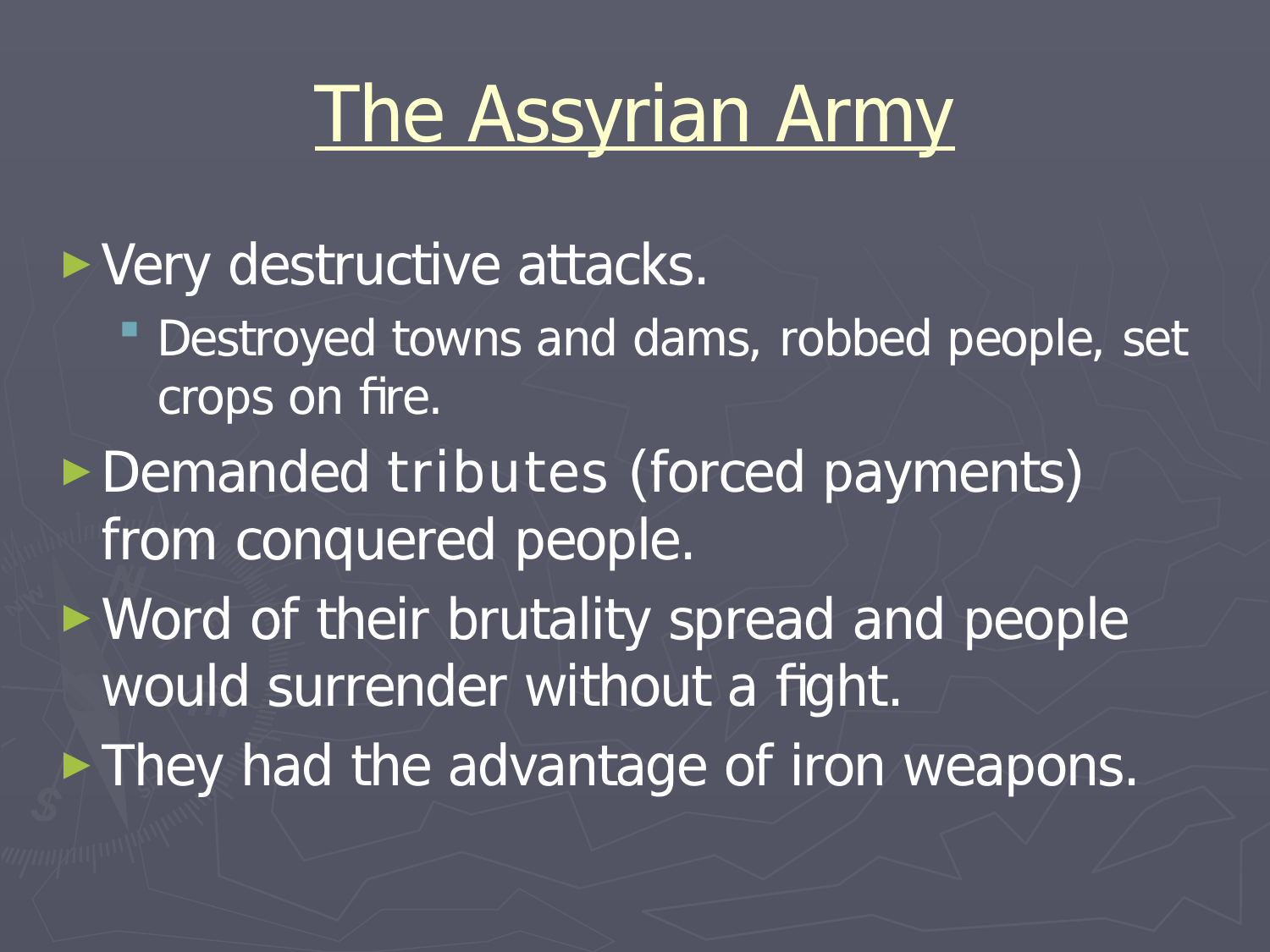

# The Assyrian Army
Very destructive attacks.
Destroyed towns and dams, robbed people, set crops on fire.
Demanded tributes (forced payments) from conquered people.
Word of their brutality spread and people would surrender without a fight.
They had the advantage of iron weapons.